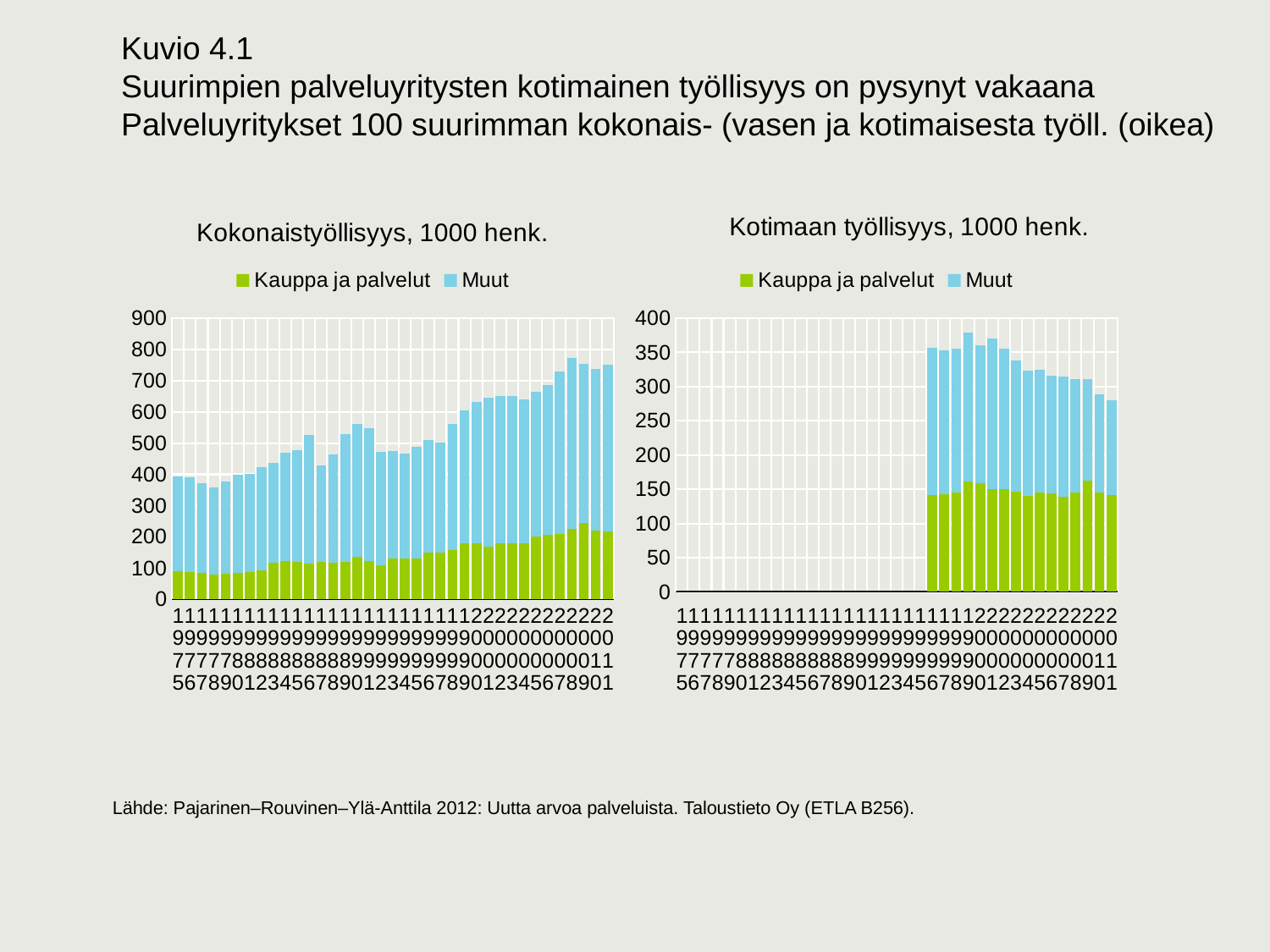

Kuvio 4.1
Suurimpien palveluyritysten kotimainen työllisyys on pysynyt vakaana
Palveluyritykset 100 suurimman kokonais- (vasen ja kotimaisesta työll. (oikea)

### Chart: Kokonaistyöllisyys, 1000 henk.

| Category | Kauppa ja palvelut | Muut |
|---|---|---|
| 1975 | 90.552 | 301.813 |
| 1976 | 86.133 | 303.576 |
| 1977 | 84.743 | 285.732 |
| 1978 | 80.405 | 278.733 |
| 1979 | 83.271 | 293.745 |
| 1980 | 84.509 | 312.806 |
| 1981 | 87.142 | 315.192 |
| 1982 | 92.917 | 329.141 |
| 1983 | 117.234 | 320.062 |
| 1984 | 123.582 | 344.653 |
| 1985 | 119.086 | 358.915 |
| 1986 | 113.837 | 411.288 |
| 1987 | 118.792 | 310.519 |
| 1988 | 115.837 | 347.601 |
| 1989 | 120.772 | 406.793 |
| 1990 | 136.389 | 425.172 |
| 1991 | 121.719 | 425.165 |
| 1992 | 109.481 | 362.943 |
| 1993 | 131.94 | 343.861 |
| 1994 | 131.565 | 335.662 |
| 1995 | 131.108 | 356.521 |
| 1996 | 148.662 | 360.947 |
| 1997 | 149.418 | 352.588 |
| 1998 | 156.426 | 404.243 |
| 1999 | 179.641 | 424.04 |
| 2000 | 178.472 | 453.01 |
| 2001 | 168.784 | 476.517 |
| 2002 | 179.269 | 470.379 |
| 2003 | 178.877 | 470.355 |
| 2004 | 178.607 | 461.432 |
| 2005 | 200.066 | 465.101 |
| 2006 | 207.0255 | 478.145 |
| 2007 | 209.0435 | 519.916 |
| 2008 | 226.773 | 545.484 |
| 2009 | 244.244 | 508.435 |
| 2010 | 218.86 | 518.901 |
| 2011 | 218.067 | 531.902 |

### Chart: Kotimaan työllisyys, 1000 henk.

| Category | Kauppa ja palvelut | Muut |
|---|---|---|
| 1975 | None | None |
| 1976 | None | None |
| 1977 | None | None |
| 1978 | None | None |
| 1979 | None | None |
| 1980 | None | None |
| 1981 | None | None |
| 1982 | None | None |
| 1983 | None | None |
| 1984 | None | None |
| 1985 | None | None |
| 1986 | None | None |
| 1987 | None | None |
| 1988 | None | None |
| 1989 | None | None |
| 1990 | None | None |
| 1991 | None | None |
| 1992 | None | None |
| 1993 | None | None |
| 1994 | None | None |
| 1995 | None | None |
| 1996 | 142.005 | 214.154 |
| 1997 | 143.112 | 210.139 |
| 1998 | 145.5 | 209.621 |
| 1999 | 161.41 | 217.586 |
| 2000 | 159.166 | 201.641 |
| 2001 | 150.57 | 219.886 |
| 2002 | 150.181 | 204.583 |
| 2003 | 146.313 | 191.756 |
| 2004 | 139.76045 | 183.5304 |
| 2005 | 145.76633 | 178.77896 |
| 2006 | 143.70449 | 172.49326 |
| 2007 | 138.87938 | 175.59014 |
| 2008 | 145.30868 | 166.10644 |
| 2009 | 162.5844 | 148.62395 |
| 2010 | 144.57568 | 144.27499 |
| 2011 | 141.91875 | 138.482 |
Lähde: Pajarinen–Rouvinen–Ylä-Anttila 2012: Uutta arvoa palveluista. Taloustieto Oy (ETLA B256).